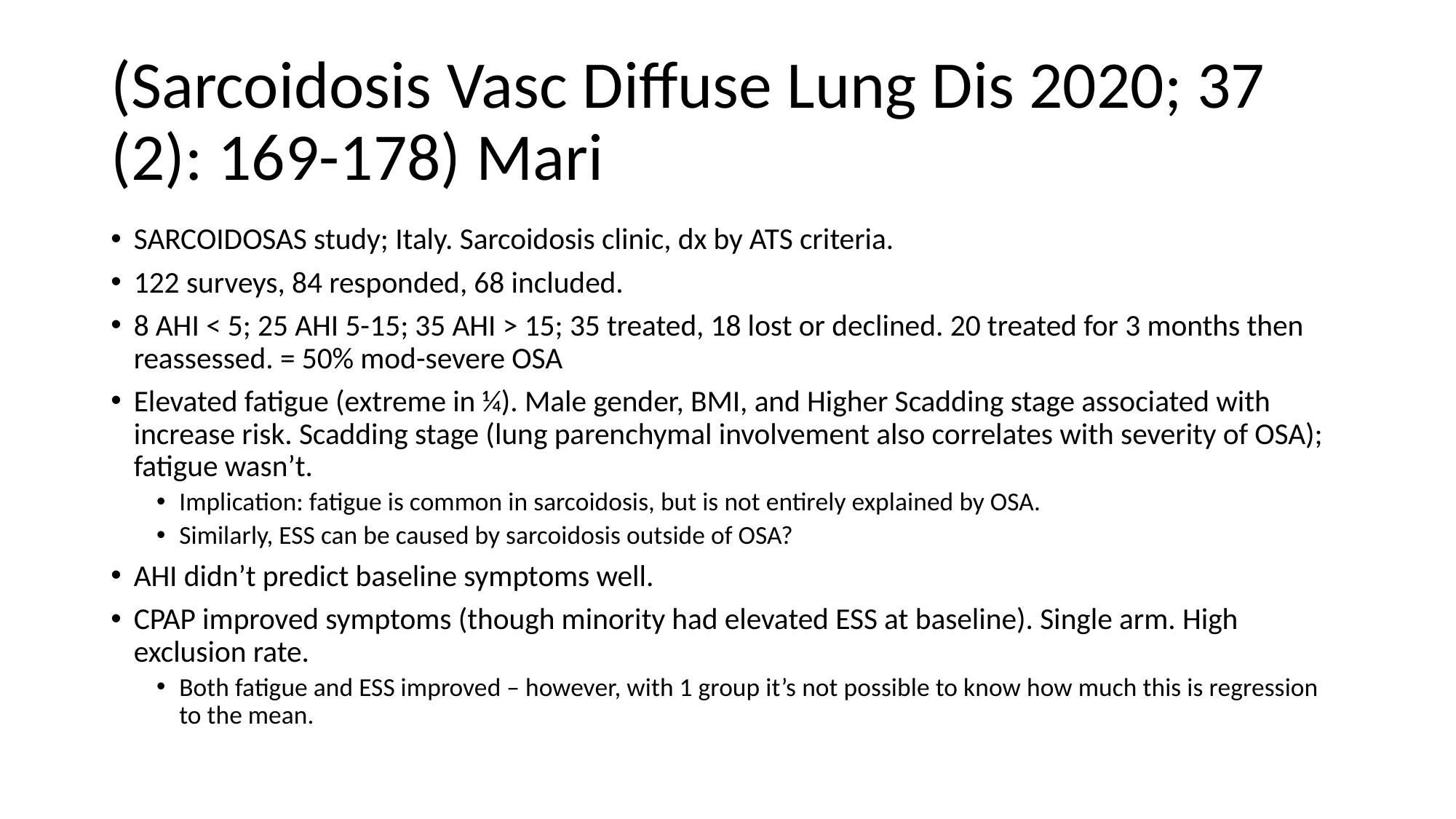

# (Sarcoidosis Vasc Diffuse Lung Dis 2020; 37 (2): 169-178) Mari
SARCOIDOSAS study; Italy. Sarcoidosis clinic, dx by ATS criteria.
122 surveys, 84 responded, 68 included.
8 AHI < 5; 25 AHI 5-15; 35 AHI > 15; 35 treated, 18 lost or declined. 20 treated for 3 months then reassessed. = 50% mod-severe OSA
Elevated fatigue (extreme in ¼). Male gender, BMI, and Higher Scadding stage associated with increase risk. Scadding stage (lung parenchymal involvement also correlates with severity of OSA); fatigue wasn’t.
Implication: fatigue is common in sarcoidosis, but is not entirely explained by OSA.
Similarly, ESS can be caused by sarcoidosis outside of OSA?
AHI didn’t predict baseline symptoms well.
CPAP improved symptoms (though minority had elevated ESS at baseline). Single arm. High exclusion rate.
Both fatigue and ESS improved – however, with 1 group it’s not possible to know how much this is regression to the mean.